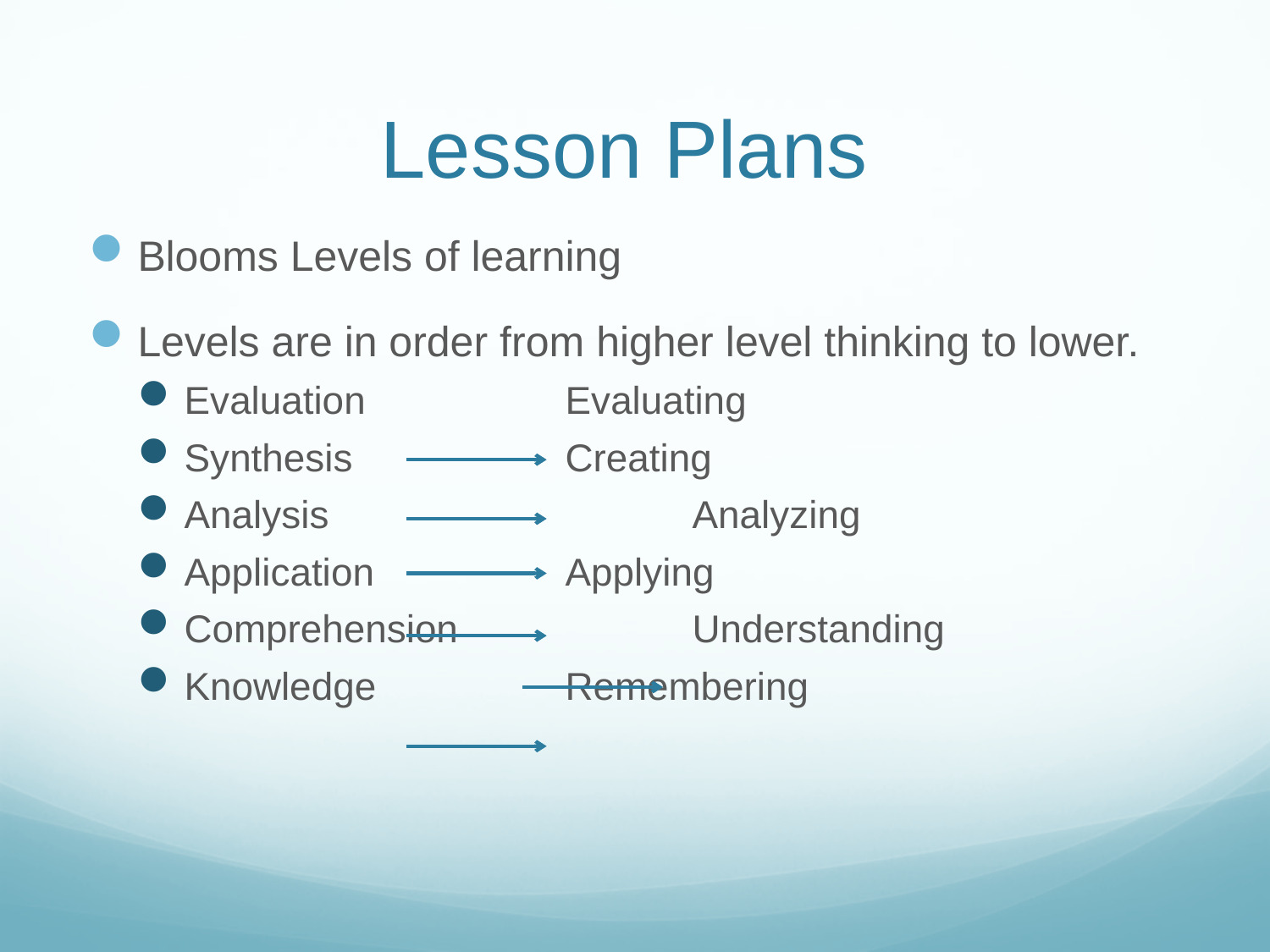

# Lesson Plans
Blooms Levels of learning
Levels are in order from higher level thinking to lower.
Evaluation 		Evaluating
Synthesis 		Creating
Analysis			Analyzing
Application		Applying
Comprehension		Understanding
Knowledge		Remembering